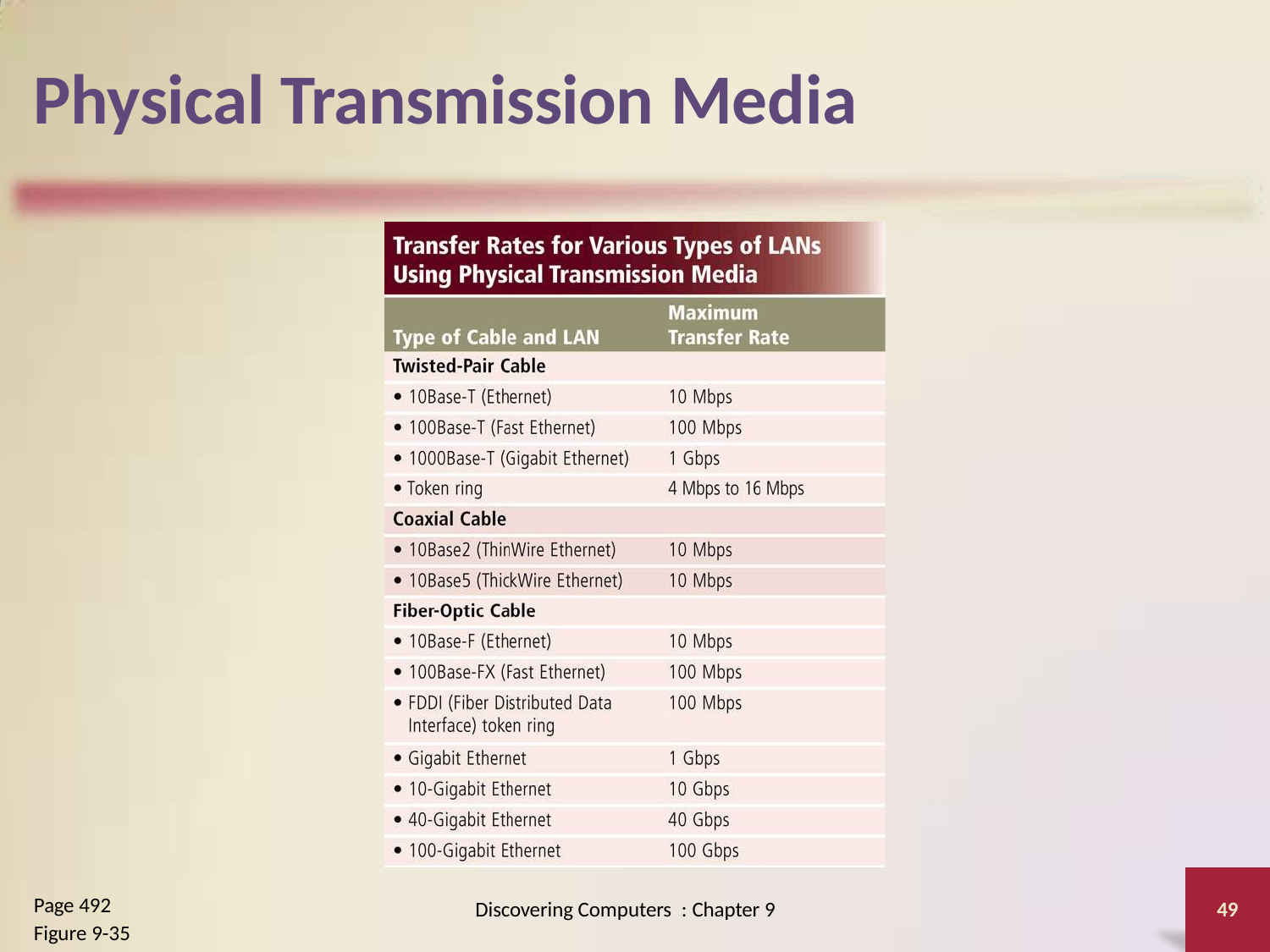

# Physical Transmission Media

Page 492
Figure 9-35
Discovering Computers  : Chapter 9
49